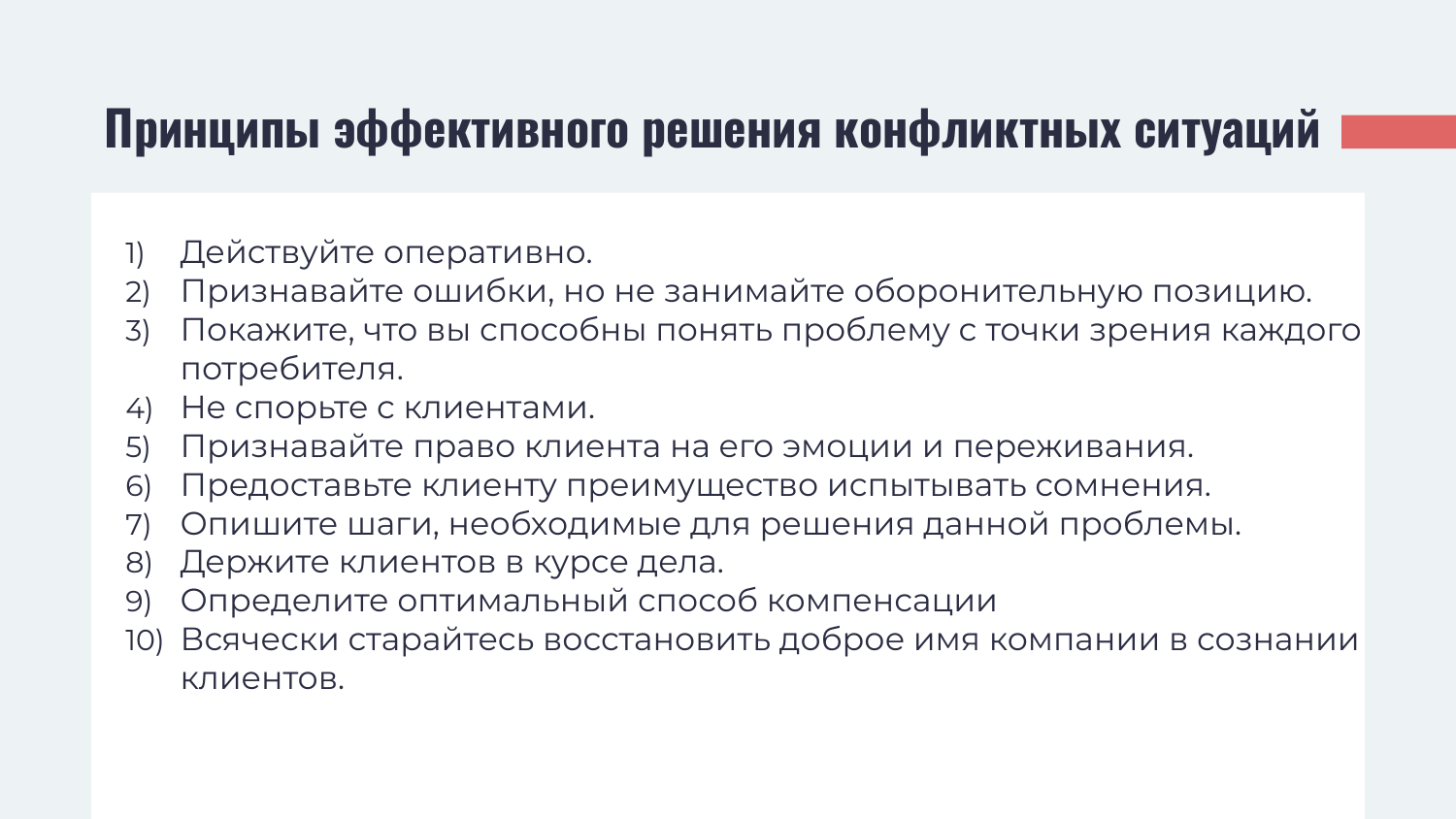

# Принципы эффективного решения конфликтных ситуаций
Действуйте оперативно.
Признавайте ошибки, но не занимайте оборонительную позицию.
Покажите, что вы способны понять проблему с точки зрения каждого потребителя.
Не спорьте с клиентами.
Признавайте право клиента на его эмоции и переживания.
Предоставьте клиенту преимущество испытывать сомнения.
Опишите шаги, необходимые для решения данной проблемы.
Держите клиентов в курсе дела.
Определите оптимальный способ компенсации
Всячески старайтесь восстановить доброе имя компании в сознании клиентов.